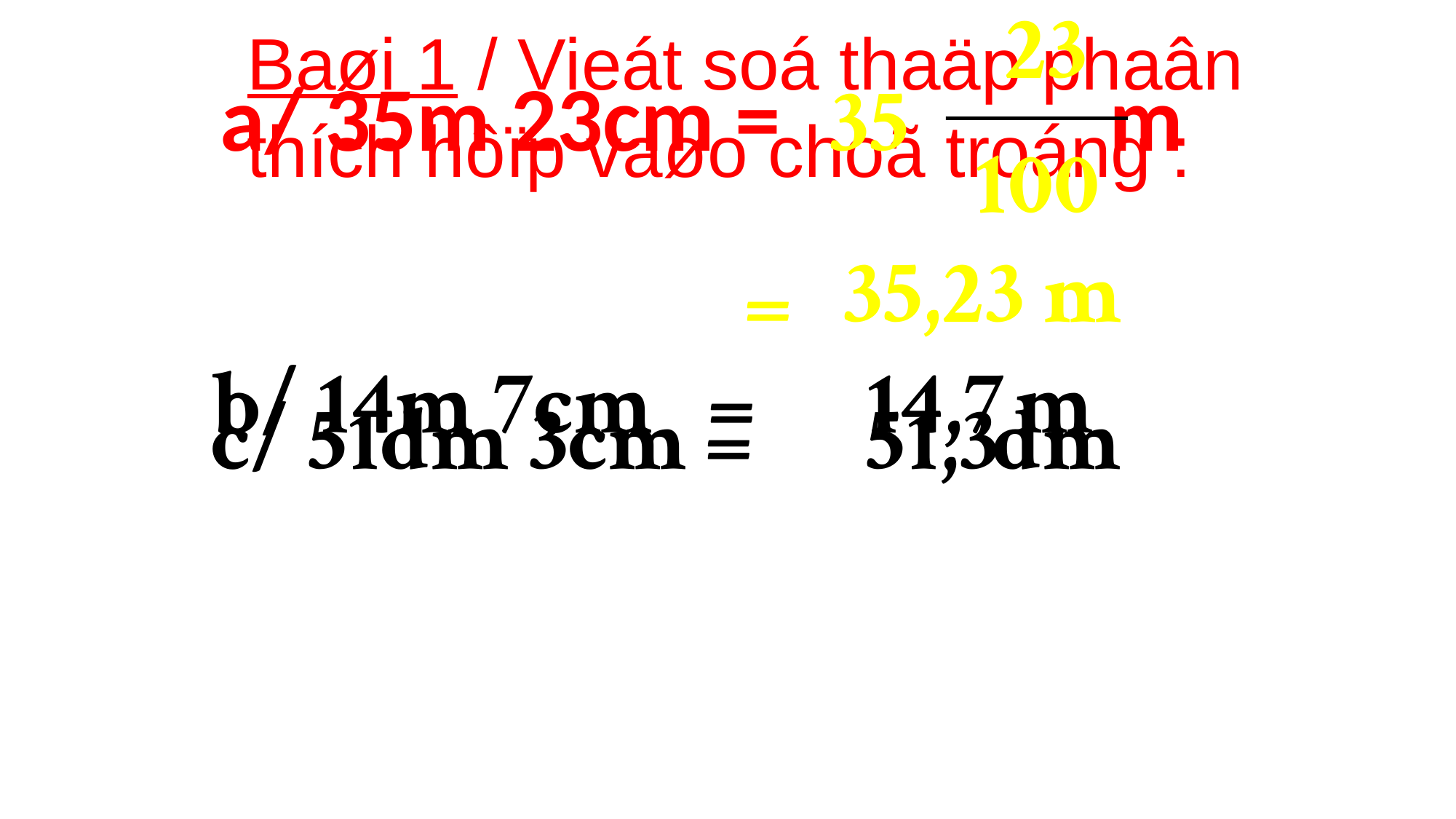

23
35
100

# Baøi 1 / Vieát soá thaäp phaân thích hôïp vaøo choã troáng :
a/ 35m 23cm =                m
35,23 m
=

b/ 14m 7cm   =              m
14,7
c/ 51dm 3cm =             dm
51,3